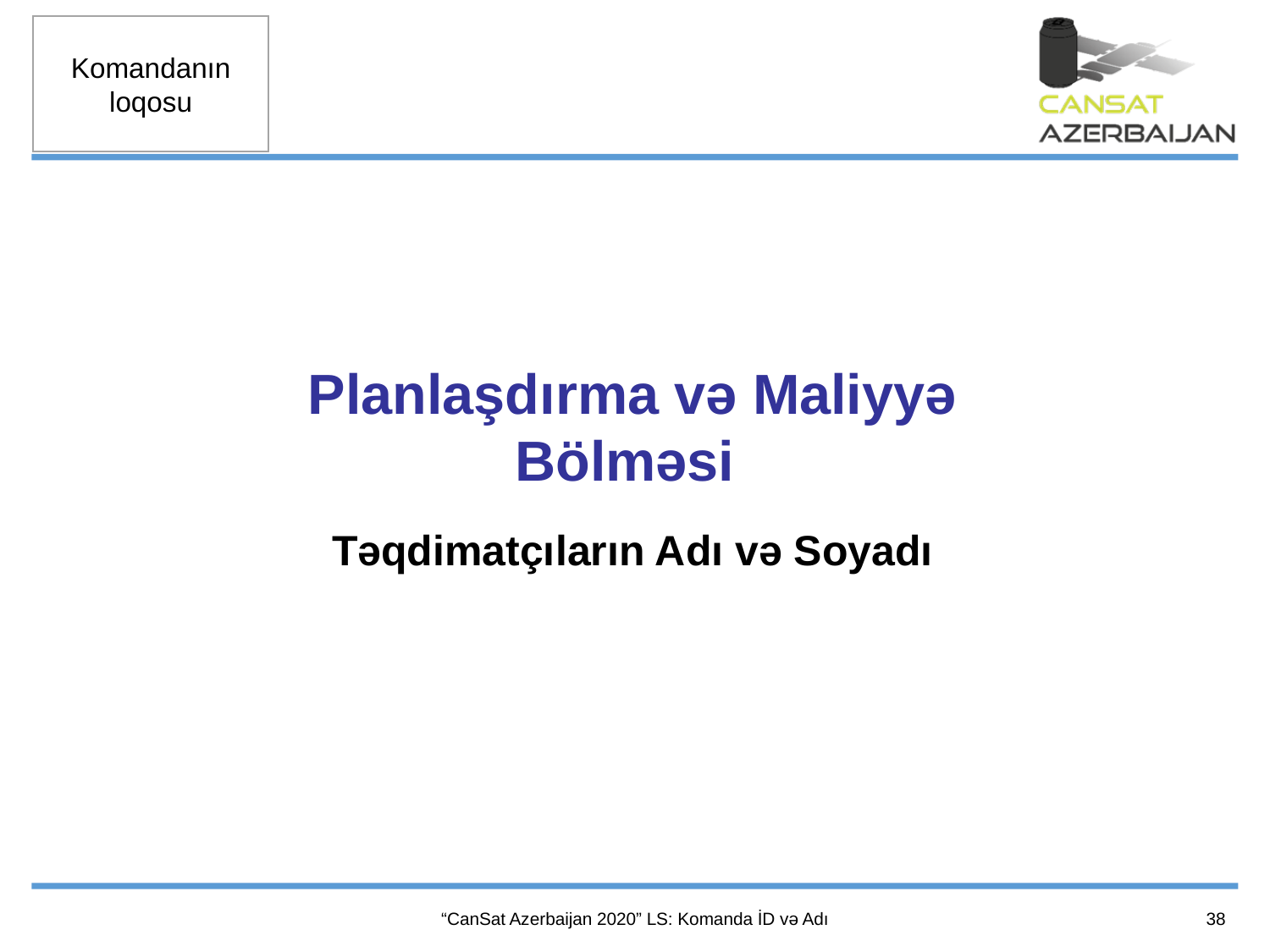

Planlaşdırma və Maliyyə
Bölməsi
Təqdimatçıların Adı və Soyadı
38
“CanSat Azerbaijan 2020” LS: Komanda İD və Adı